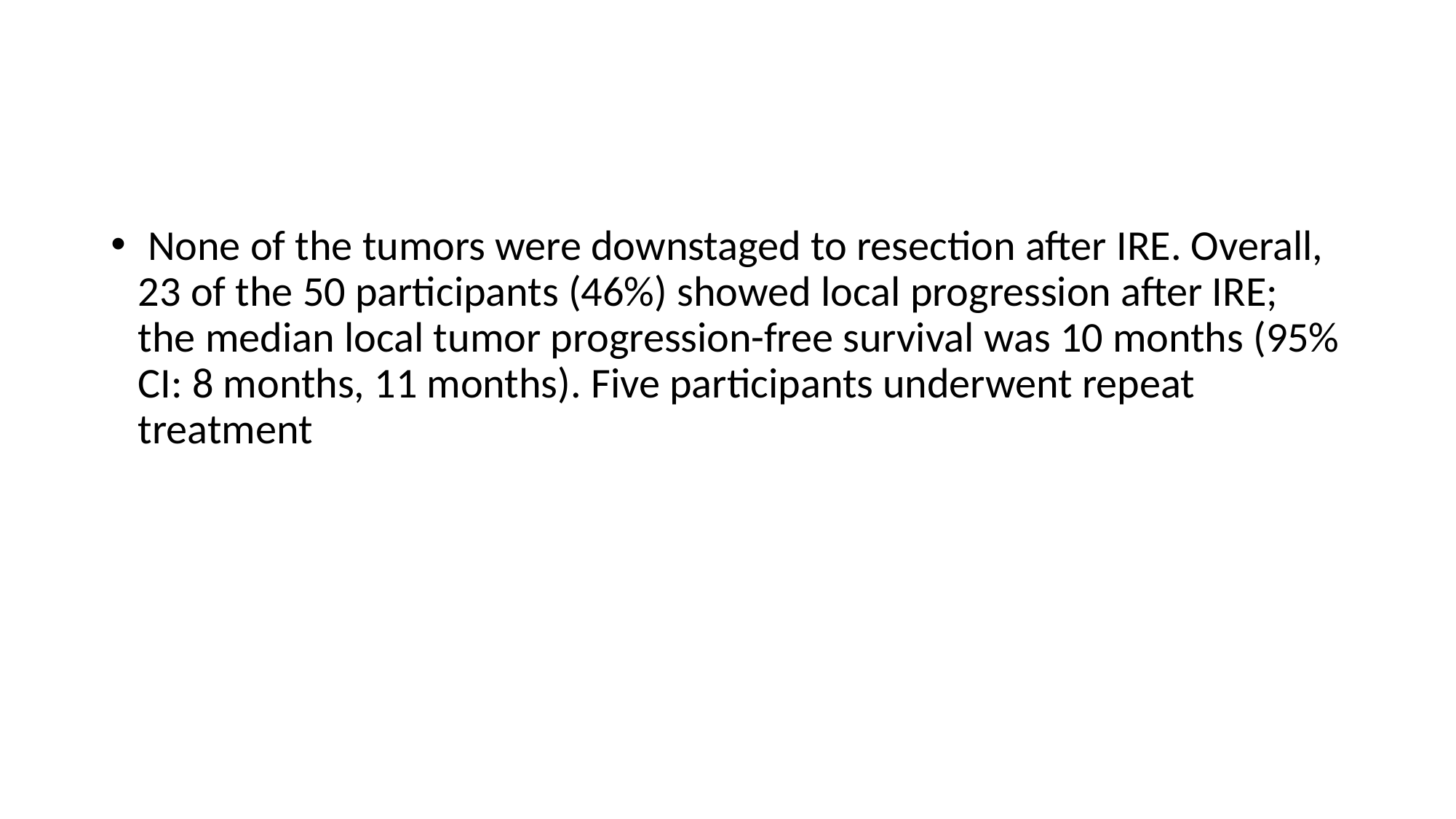

#
 None of the tumors were downstaged to resection after IRE. Overall, 23 of the 50 participants (46%) showed local progression after IRE; the median local tumor progression-free survival was 10 months (95% CI: 8 months, 11 months). Five participants underwent repeat treatment